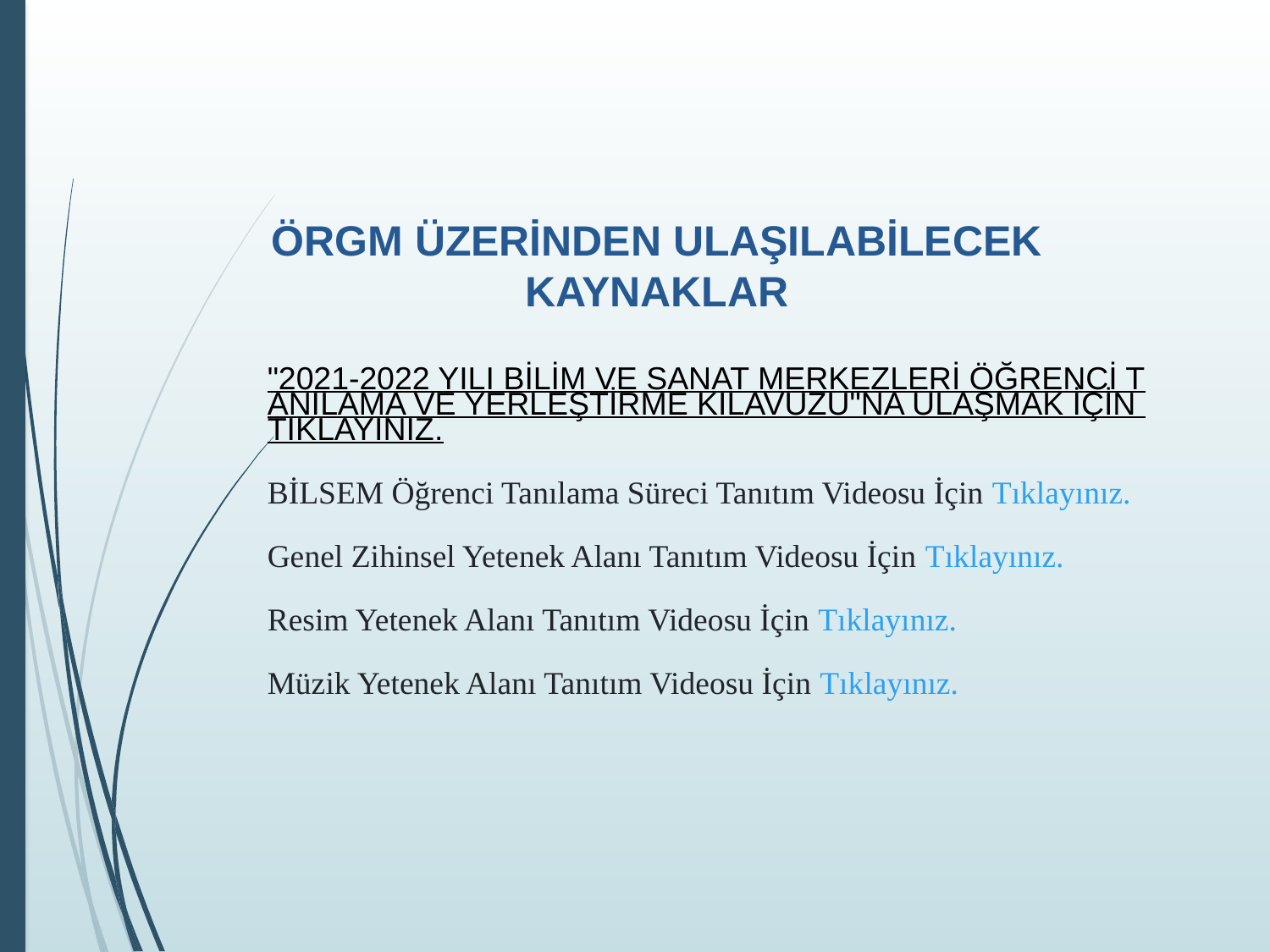

ÖRGM ÜZERİNDEN ULAŞILABİLECEK KAYNAKLAR

"2021-2022 YILI BİLİM VE SANAT MERKEZLERİ ÖĞRENCİ TANILAMA VE YERLEŞTİRME KILAVUZU"NA ULAŞMAK İÇİN TIKLAYINIZ.

BİLSEM Öğrenci Tanılama Süreci Tanıtım Videosu İçin Tıklayınız.

Genel Zihinsel Yetenek Alanı Tanıtım Videosu İçin Tıklayınız.

Resim Yetenek Alanı Tanıtım Videosu İçin Tıklayınız.

Müzik Yetenek Alanı Tanıtım Videosu İçin Tıklayınız.